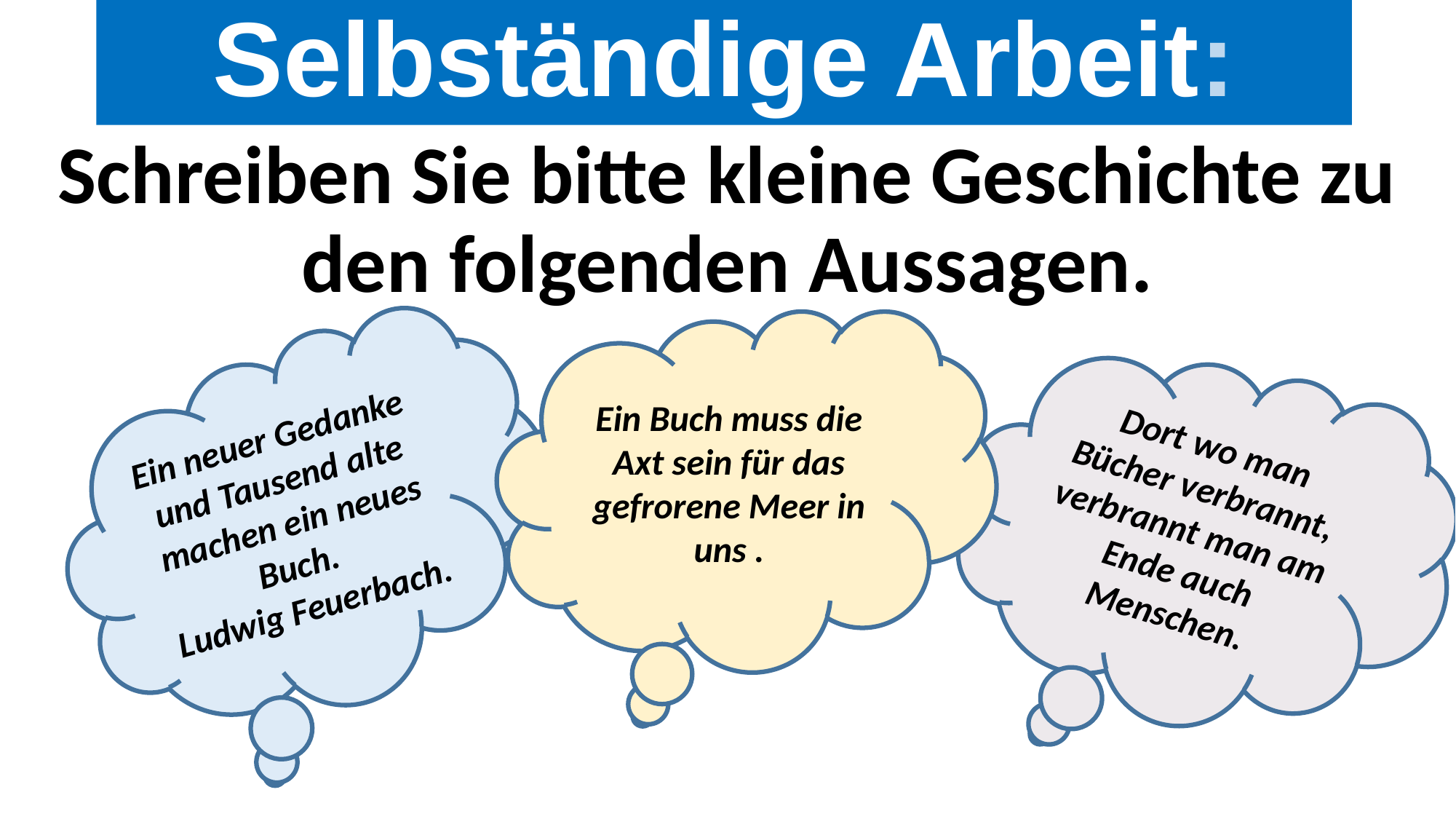

# Selbständige Arbeit:
Schreiben Sie bitte kleine Geschichte zu den folgenden Aussagen.
Ein Buch muss die Axt sein für das gefrorene Meer in uns .
Ein neuer Gedanke und Tausend alte machen ein neues Buch.
Ludwig Feuerbach.
Dort wo man Bücher verbrannt, verbrannt man am Ende auch Menschen.